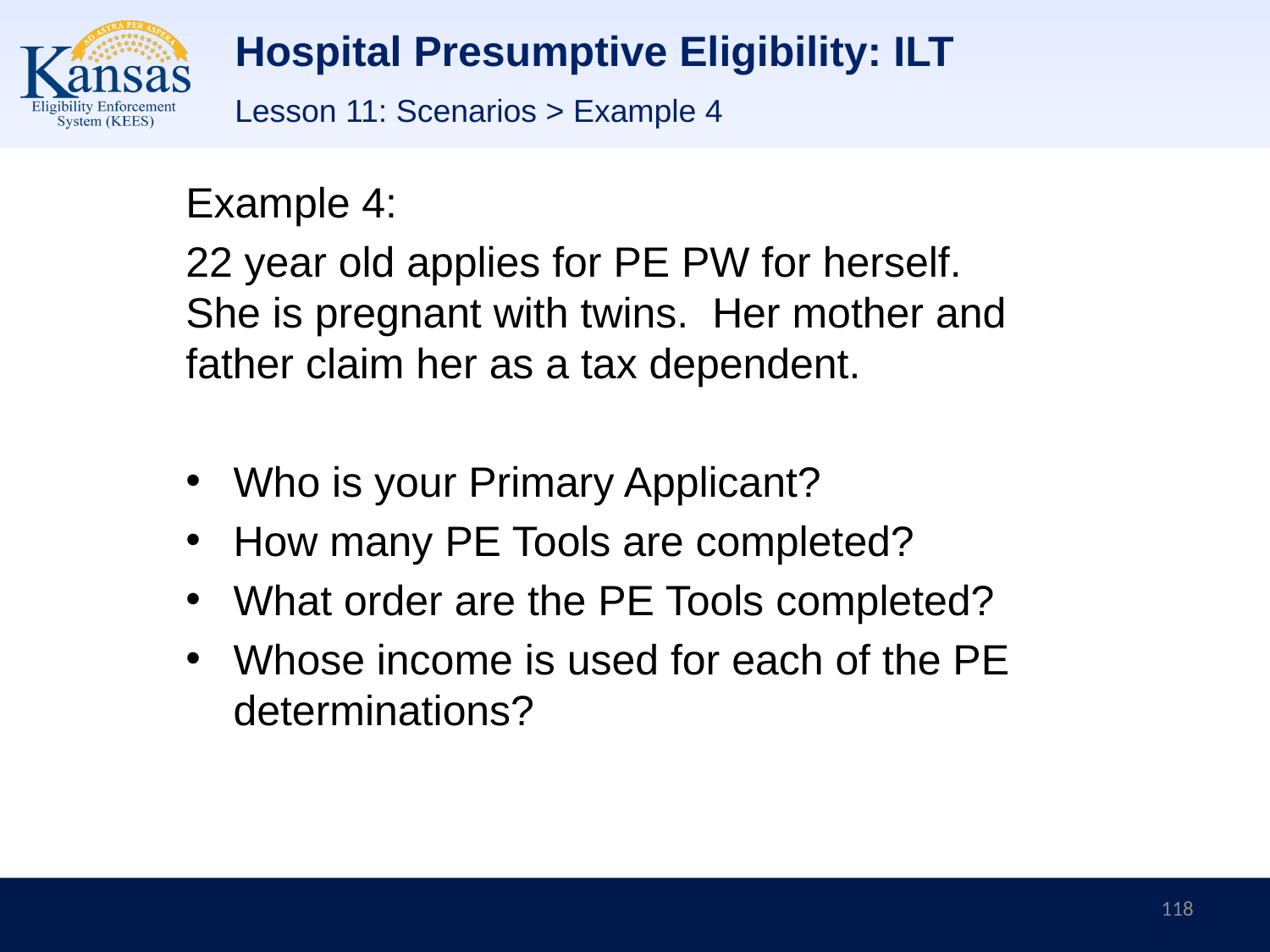

# Hospital Presumptive Eligibility: ILT
Lesson 11: Scenarios > Example 4
Example 4:
22 year old applies for PE PW for herself.  She is pregnant with twins.  Her mother and father claim her as a tax dependent.

Who is your Primary Applicant?
How many PE Tools are completed?
What order are the PE Tools completed?
Whose income is used for each of the PE determinations?

118